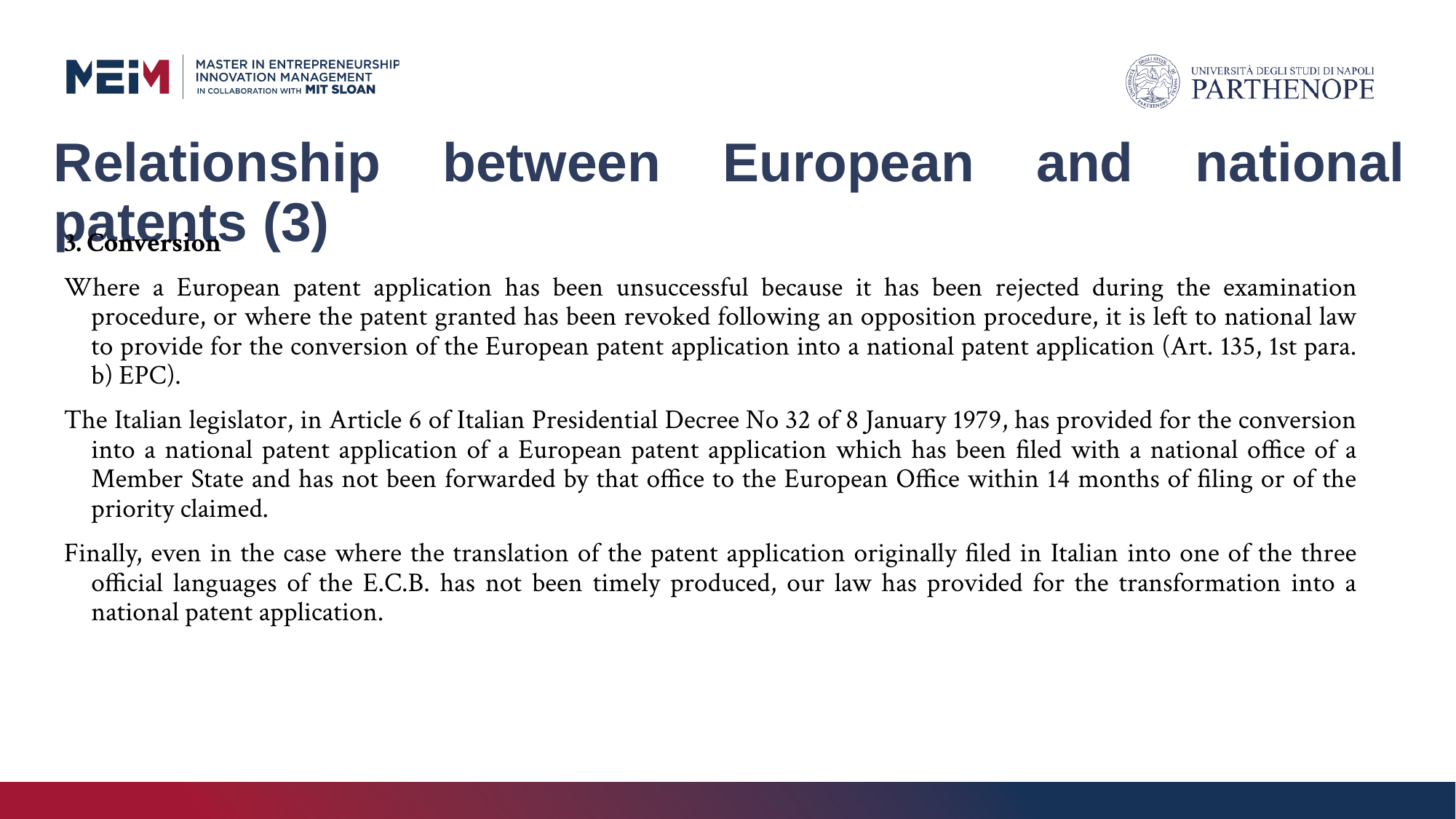

# Relationship between European and national patents (3)
3. Conversion
Where a European patent application has been unsuccessful because it has been rejected during the examination procedure, or where the patent granted has been revoked following an opposition procedure, it is left to national law to provide for the conversion of the European patent application into a national patent application (Art. 135, 1st para. b) EPC).
The Italian legislator, in Article 6 of Italian Presidential Decree No 32 of 8 January 1979, has provided for the conversion into a national patent application of a European patent application which has been filed with a national office of a Member State and has not been forwarded by that office to the European Office within 14 months of filing or of the priority claimed.
Finally, even in the case where the translation of the patent application originally filed in Italian into one of the three official languages of the E.C.B. has not been timely produced, our law has provided for the transformation into a national patent application.